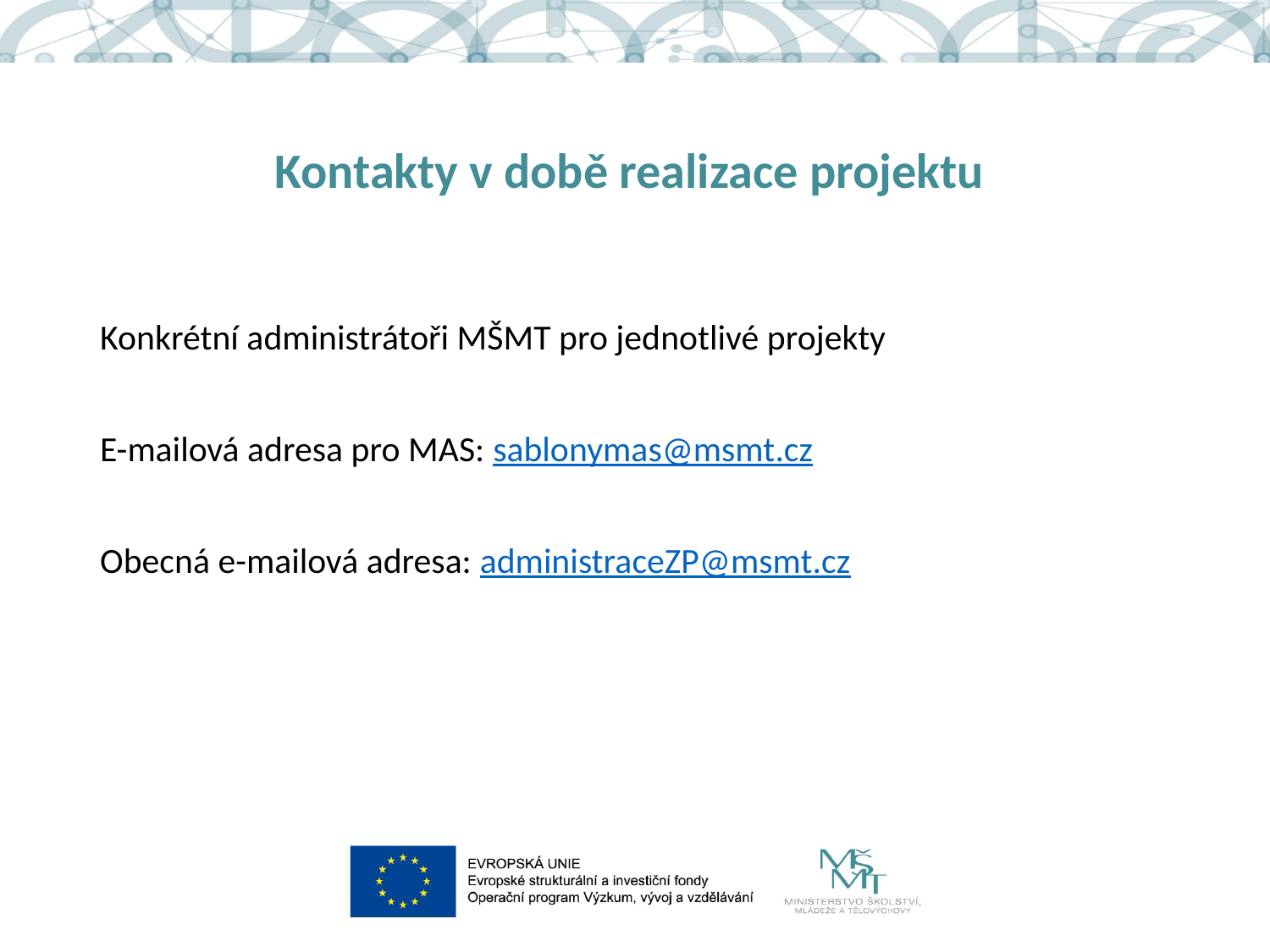

# Kontakty v době realizace projektu

Konkrétní administrátoři MŠMT pro jednotlivé projekty

E-mailová adresa pro MAS: sablonymas@msmt.cz

Obecná e-mailová adresa: administraceZP@msmt.cz